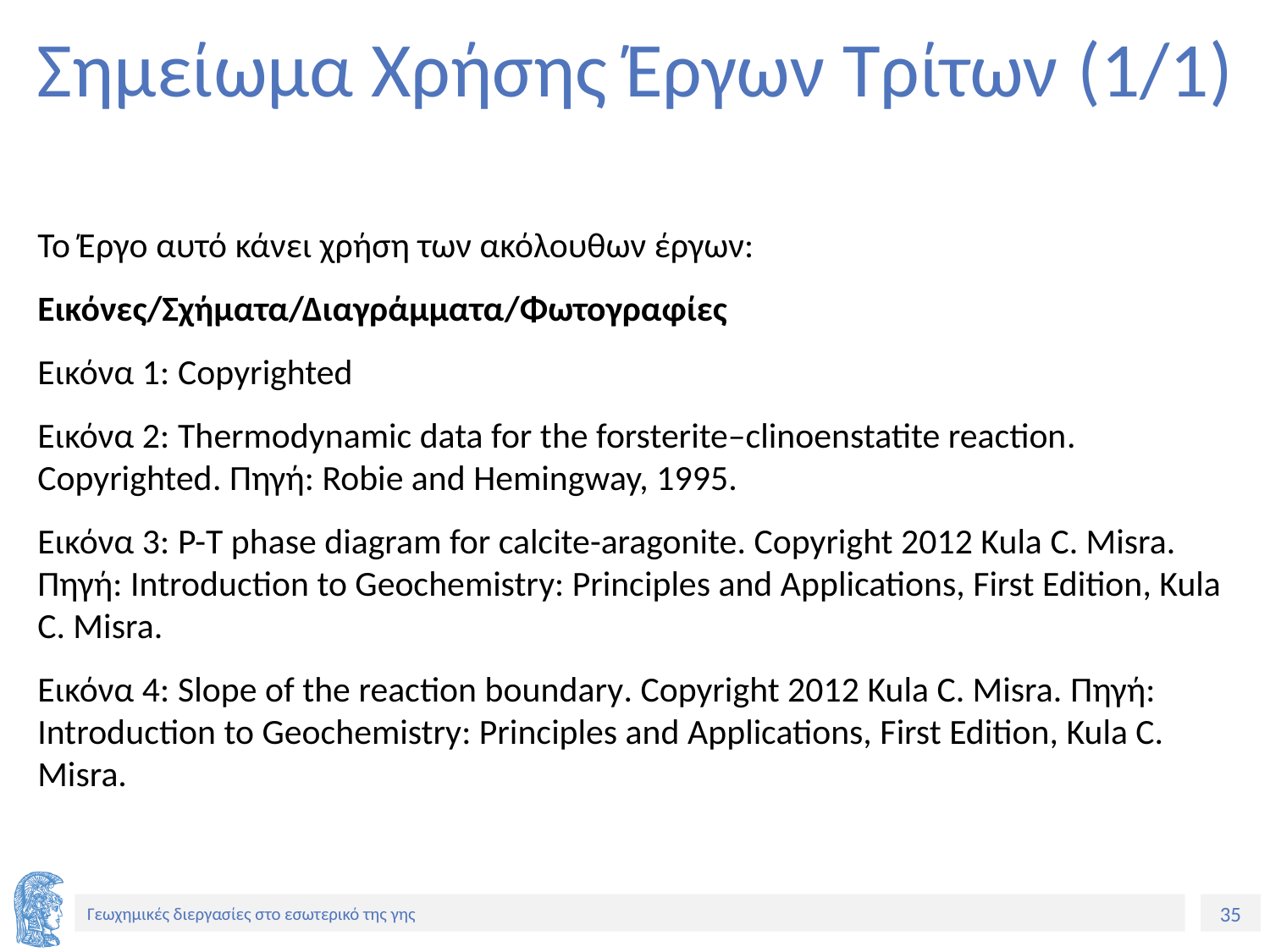

# Σημείωμα Χρήσης Έργων Τρίτων (1/1)
Το Έργο αυτό κάνει χρήση των ακόλουθων έργων:
Εικόνες/Σχήματα/Διαγράμματα/Φωτογραφίες
Εικόνα 1: Copyrighted
Εικόνα 2: Thermodynamic data for the forsterite–clinoenstatite reaction. Copyrighted. Πηγή: Robie and Hemingway, 1995.
Εικόνα 3: P-T phase diagram for calcite-aragonite. Copyright 2012 Kula C. Misra. Πηγή: Introduction to Geochemistry: Principles and Applications, First Edition, Kula C. Misra.
Εικόνα 4: Slope of the reaction boundary. Copyright 2012 Kula C. Misra. Πηγή: Introduction to Geochemistry: Principles and Applications, First Edition, Kula C. Misra.